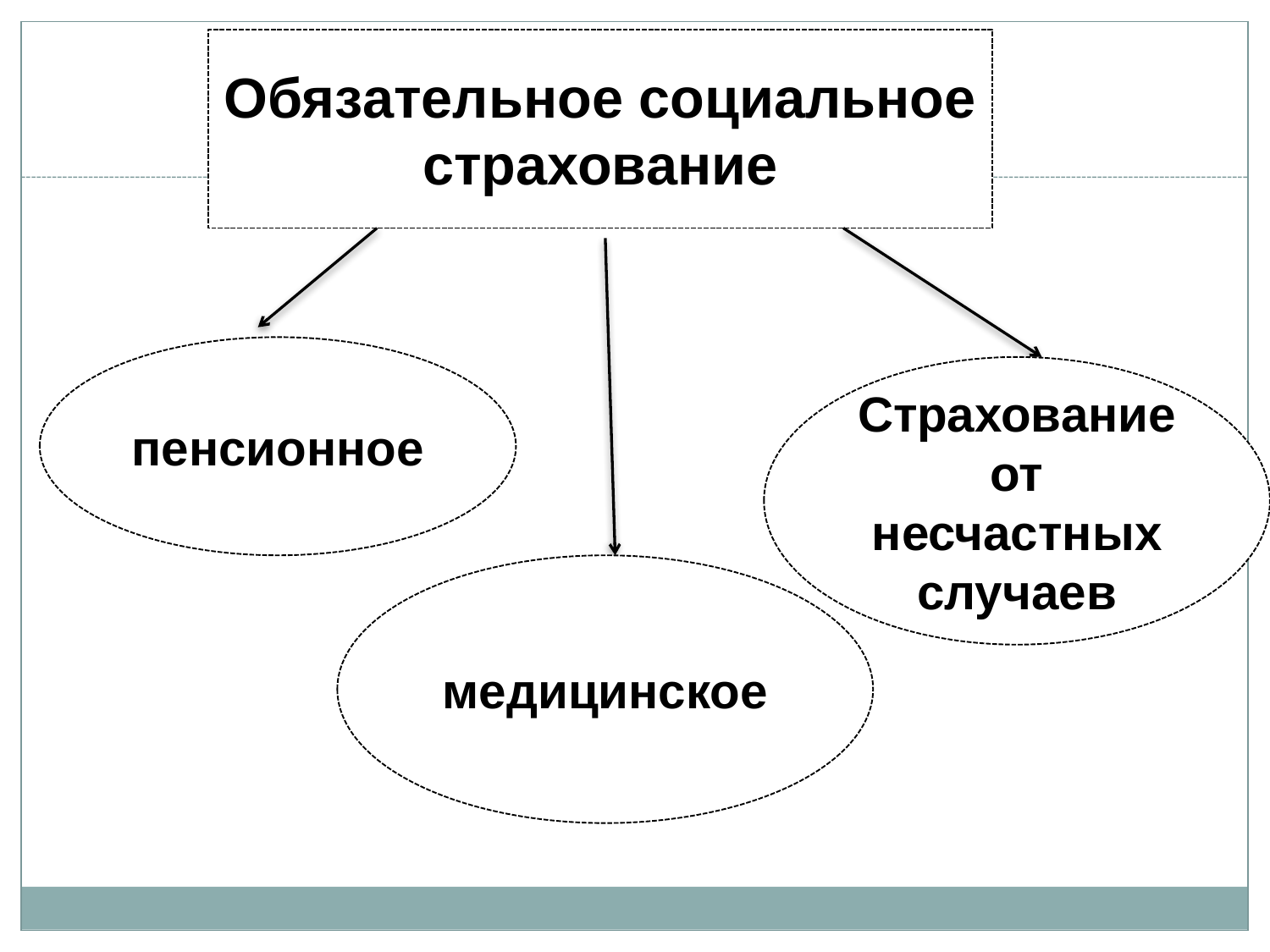

Обязательное социальное страхование
пенсионное
Страхование от несчастных случаев
медицинское